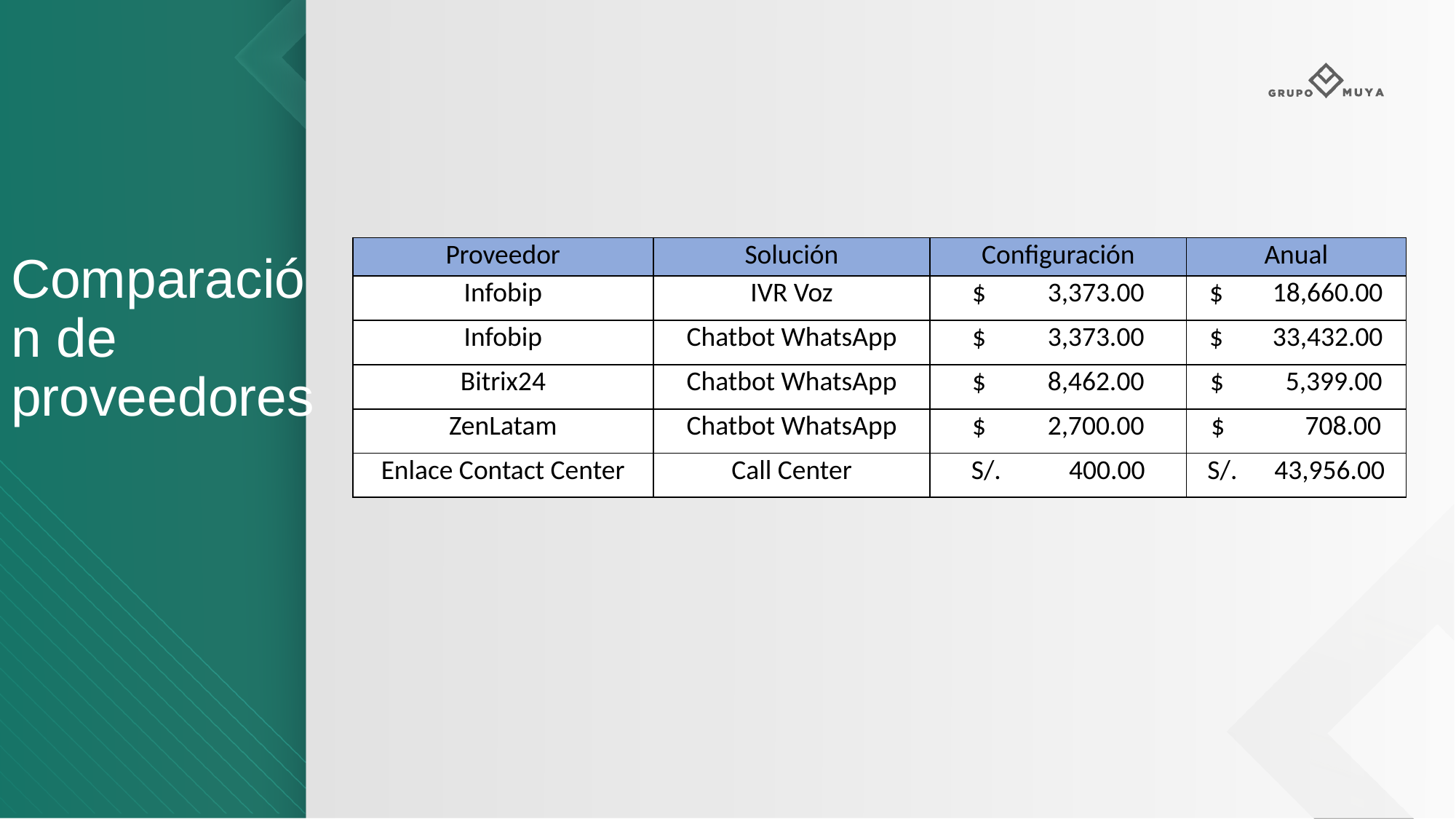

| Proveedor | Solución | Configuración | Anual |
| --- | --- | --- | --- |
| Infobip | IVR Voz | $ 3,373.00 | $ 18,660.00 |
| Infobip | Chatbot WhatsApp | $ 3,373.00 | $ 33,432.00 |
| Bitrix24 | Chatbot WhatsApp | $ 8,462.00 | $ 5,399.00 |
| ZenLatam | Chatbot WhatsApp | $ 2,700.00 | $ 708.00 |
| Enlace Contact Center | Call Center | S/. 400.00 | S/. 43,956.00 |
Comparación de proveedores